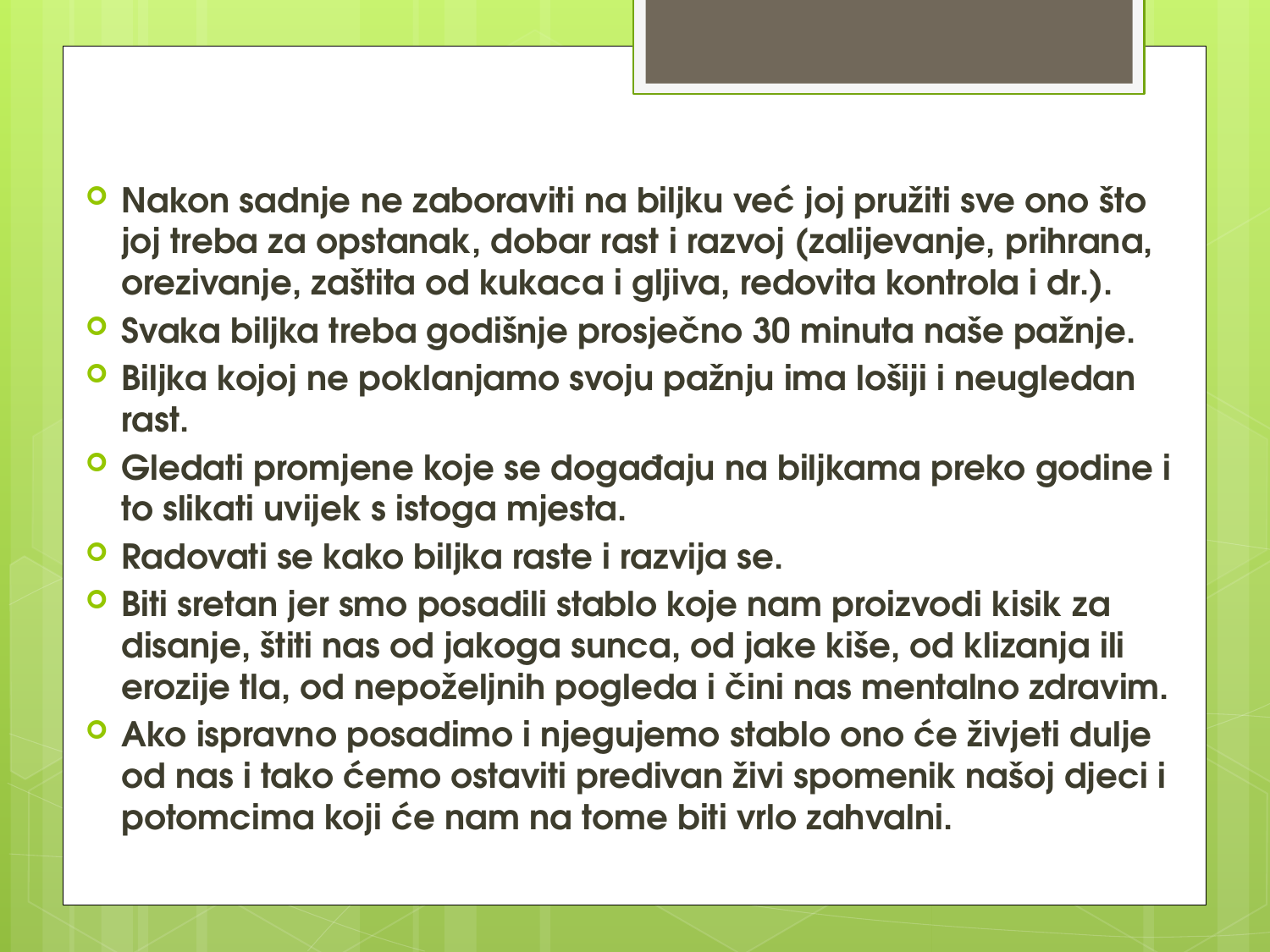

Nakon sadnje ne zaboraviti na biljku već joj pružiti sve ono što joj treba za opstanak, dobar rast i razvoj (zalijevanje, prihrana, orezivanje, zaštita od kukaca i gljiva, redovita kontrola i dr.).
Svaka biljka treba godišnje prosječno 30 minuta naše pažnje.
Biljka kojoj ne poklanjamo svoju pažnju ima lošiji i neugledan rast.
Gledati promjene koje se događaju na biljkama preko godine i to slikati uvijek s istoga mjesta.
Radovati se kako biljka raste i razvija se.
Biti sretan jer smo posadili stablo koje nam proizvodi kisik za disanje, štiti nas od jakoga sunca, od jake kiše, od klizanja ili erozije tla, od nepoželjnih pogleda i čini nas mentalno zdravim.
Ako ispravno posadimo i njegujemo stablo ono će živjeti dulje od nas i tako ćemo ostaviti predivan živi spomenik našoj djeci i potomcima koji će nam na tome biti vrlo zahvalni.